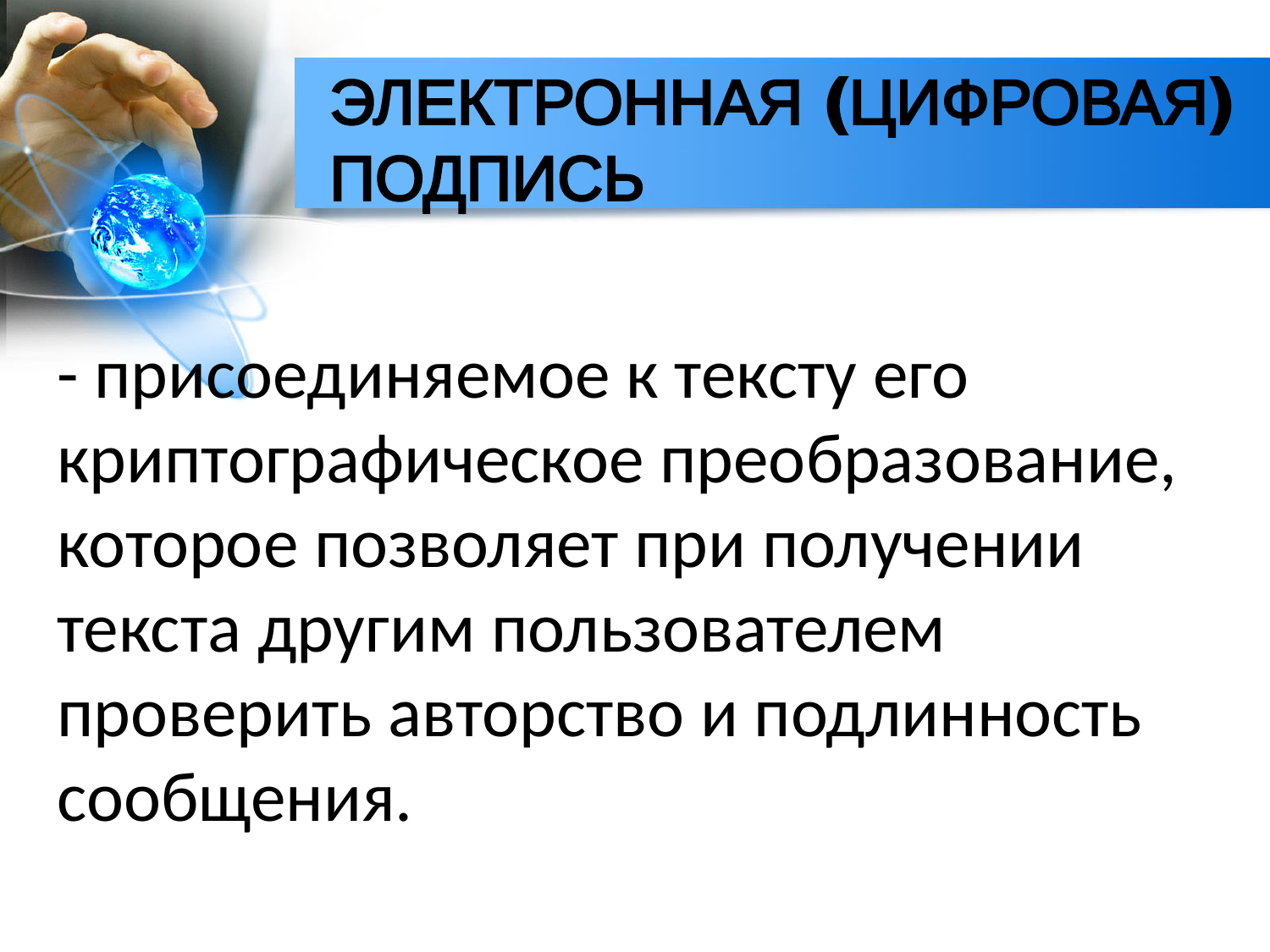

# ЭЛЕКТРОННАЯ (ЦИФРОВАЯ) ПОДПИСЬ
- присоединяемое к тексту его криптографическое преобразование, которое позволяет при получении текста другим пользователем проверить авторство и подлинность сообщения.